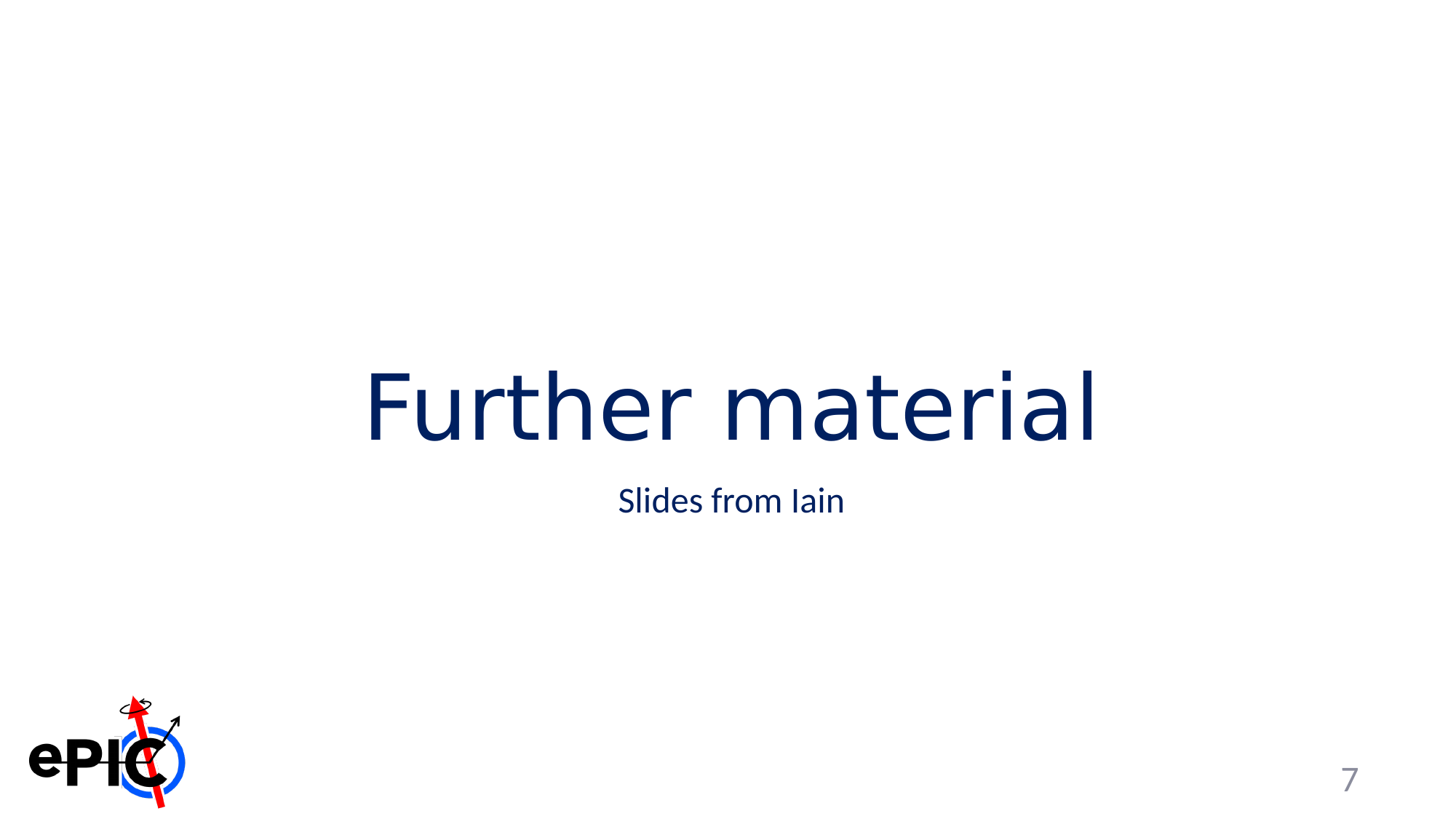

# Further material
Slides from Iain
7